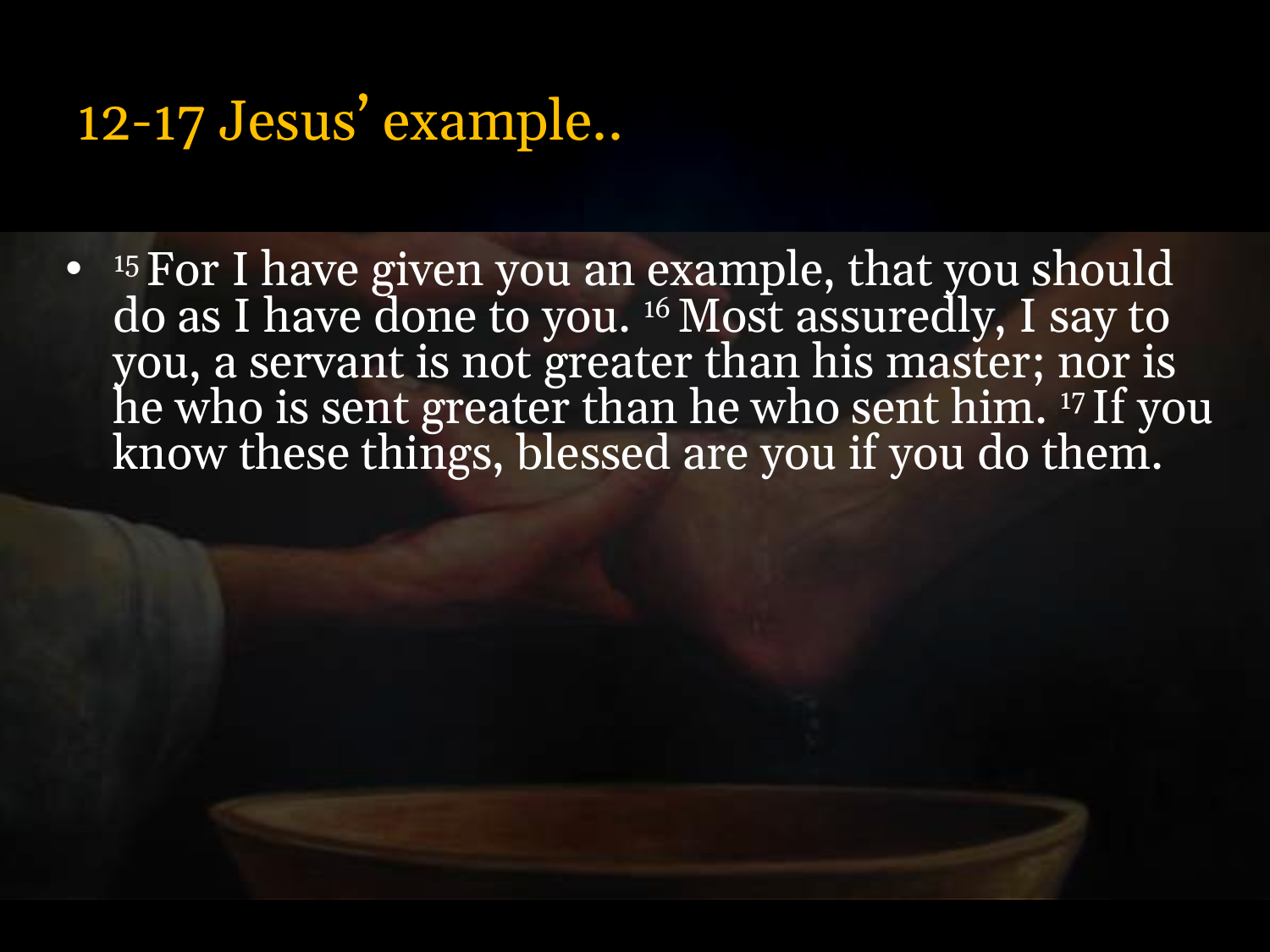

# 12-17 Jesus’ example..
15 For I have given you an example, that you should do as I have done to you. 16 Most assuredly, I say to you, a servant is not greater than his master; nor is he who is sent greater than he who sent him. 17 If you know these things, blessed are you if you do them.